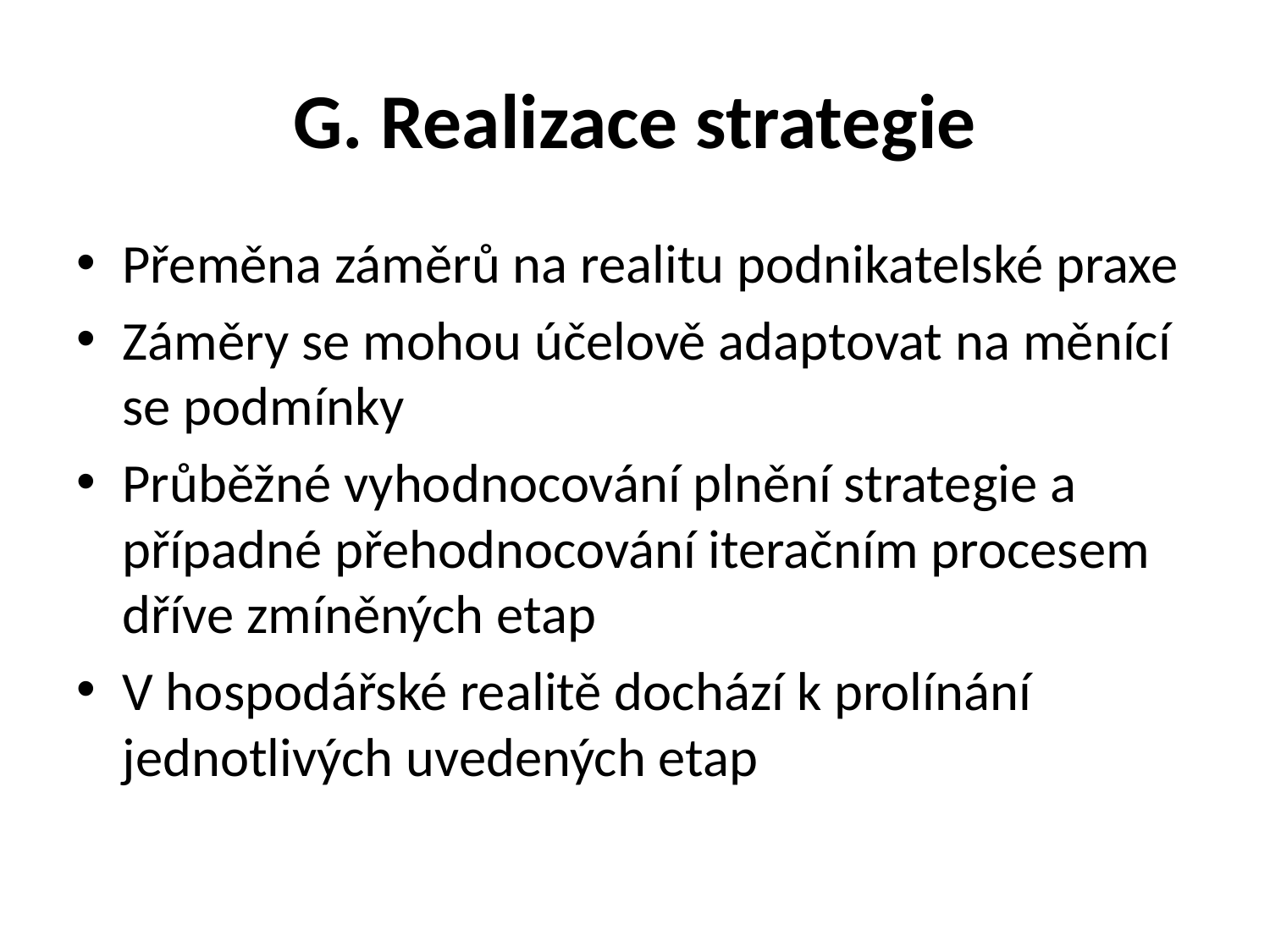

# G. Realizace strategie
Přeměna záměrů na realitu podnikatelské praxe
Záměry se mohou účelově adaptovat na měnící se podmínky
Průběžné vyhodnocování plnění strategie a případné přehodnocování iteračním procesem dříve zmíněných etap
V hospodářské realitě dochází k prolínání jednotlivých uvedených etap